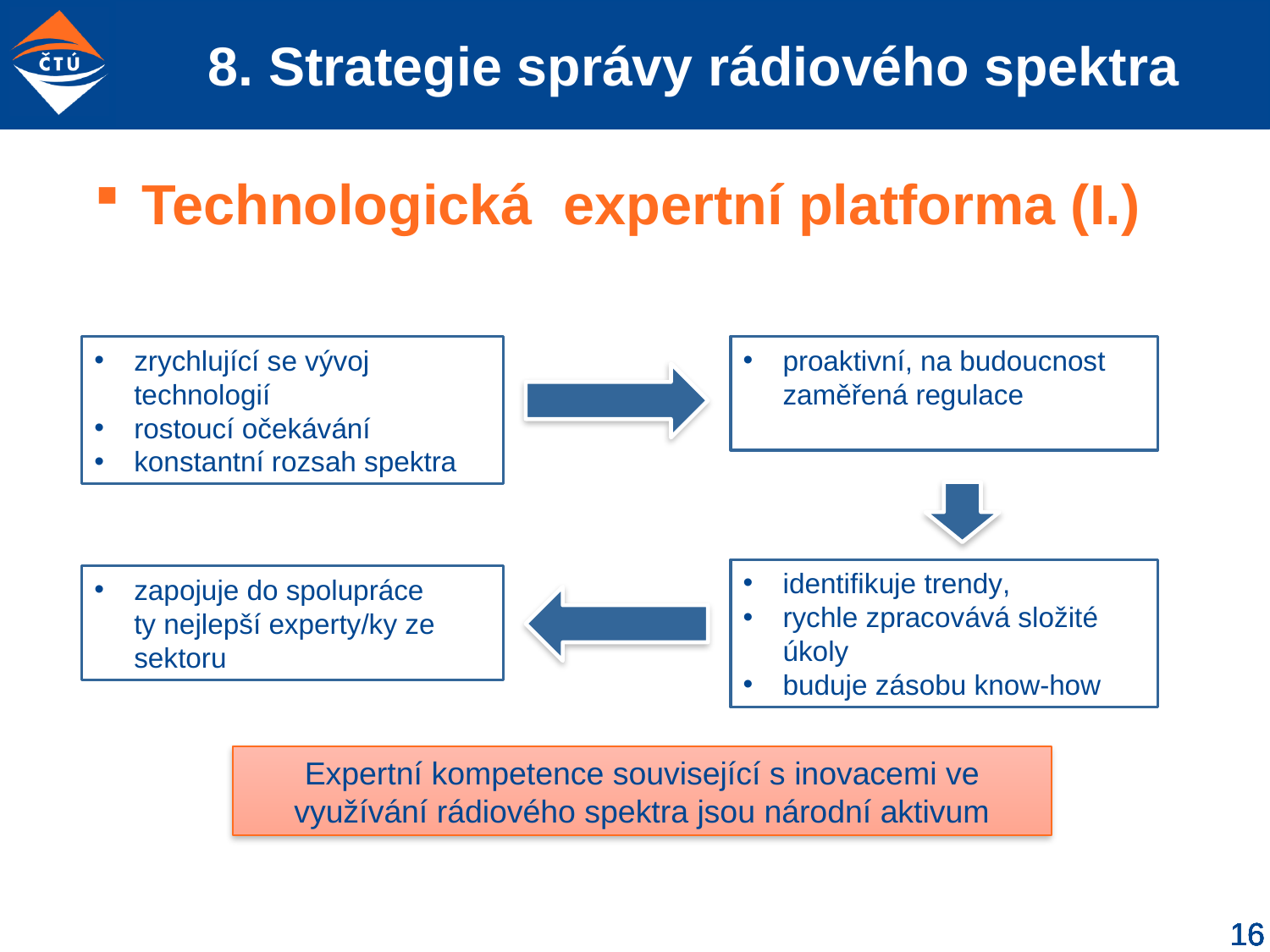

# 8. Strategie správy rádiového spektra
Technologická  expertní platforma (I.)

zrychlující se vývoj technologií
rostoucí očekávání
konstantní rozsah spektra
proaktivní, na budoucnost zaměřená regulace

identifikuje trendy,
rychle zpracovává složité úkoly
buduje zásobu know-how
zapojuje do spolupráce
ty nejlepší experty/ky ze sektoru

Expertní kompetence související s inovacemi ve využívání rádiového spektra jsou národní aktivum